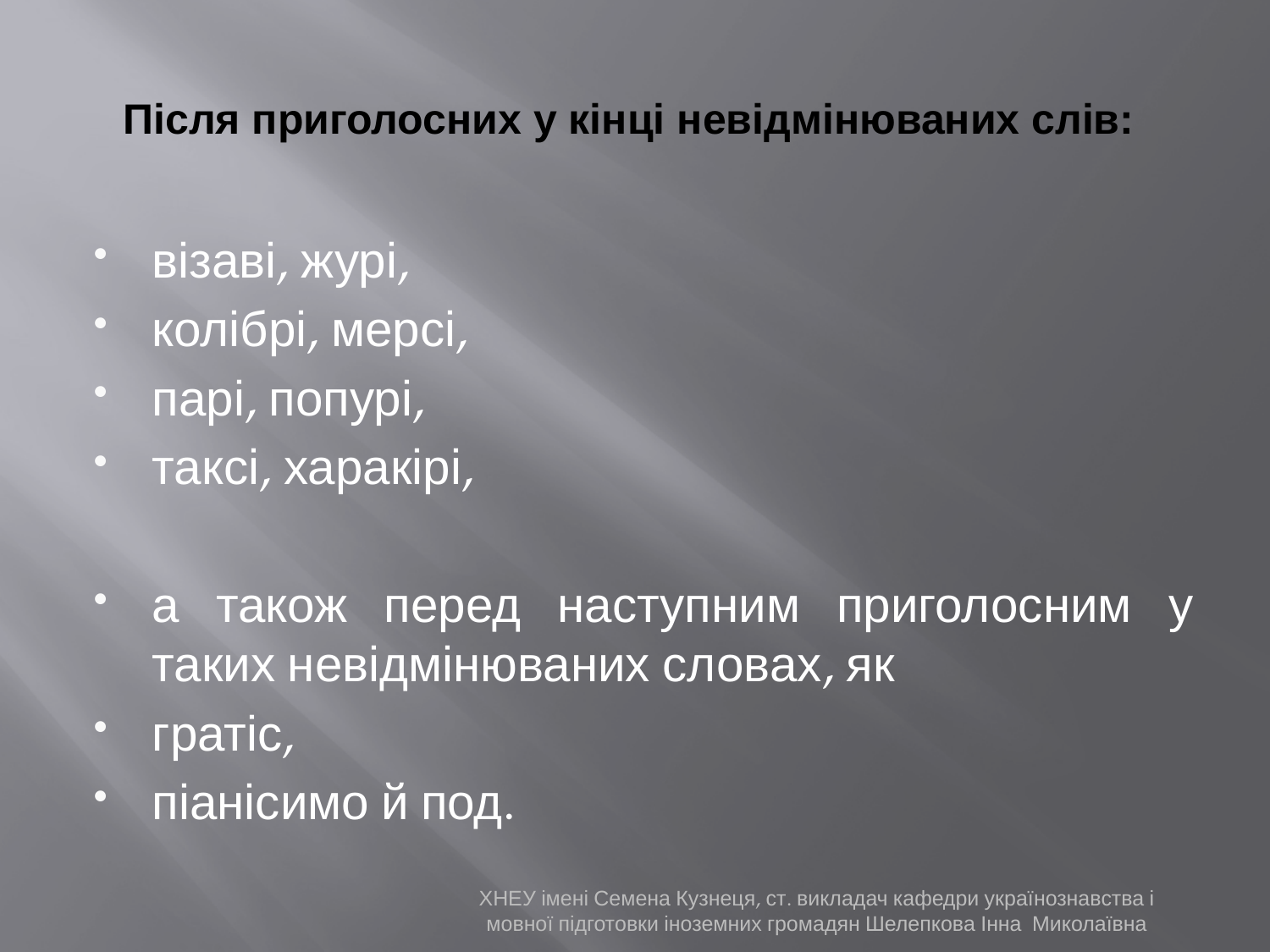

# Після приголосних у кінці невідмінюваних слів:
візаві, журі,
колібрі, мерсі,
парі, попурі,
таксі, харакірі,

а також перед наступним приголосним у таких невідмінюваних словах, як
гратіс,
піанісимо й под.

ХНЕУ імені Семена Кузнеця, ст. викладач кафедри українознавства і мовної підготовки іноземних громадян Шелепкова Інна  Миколаївна